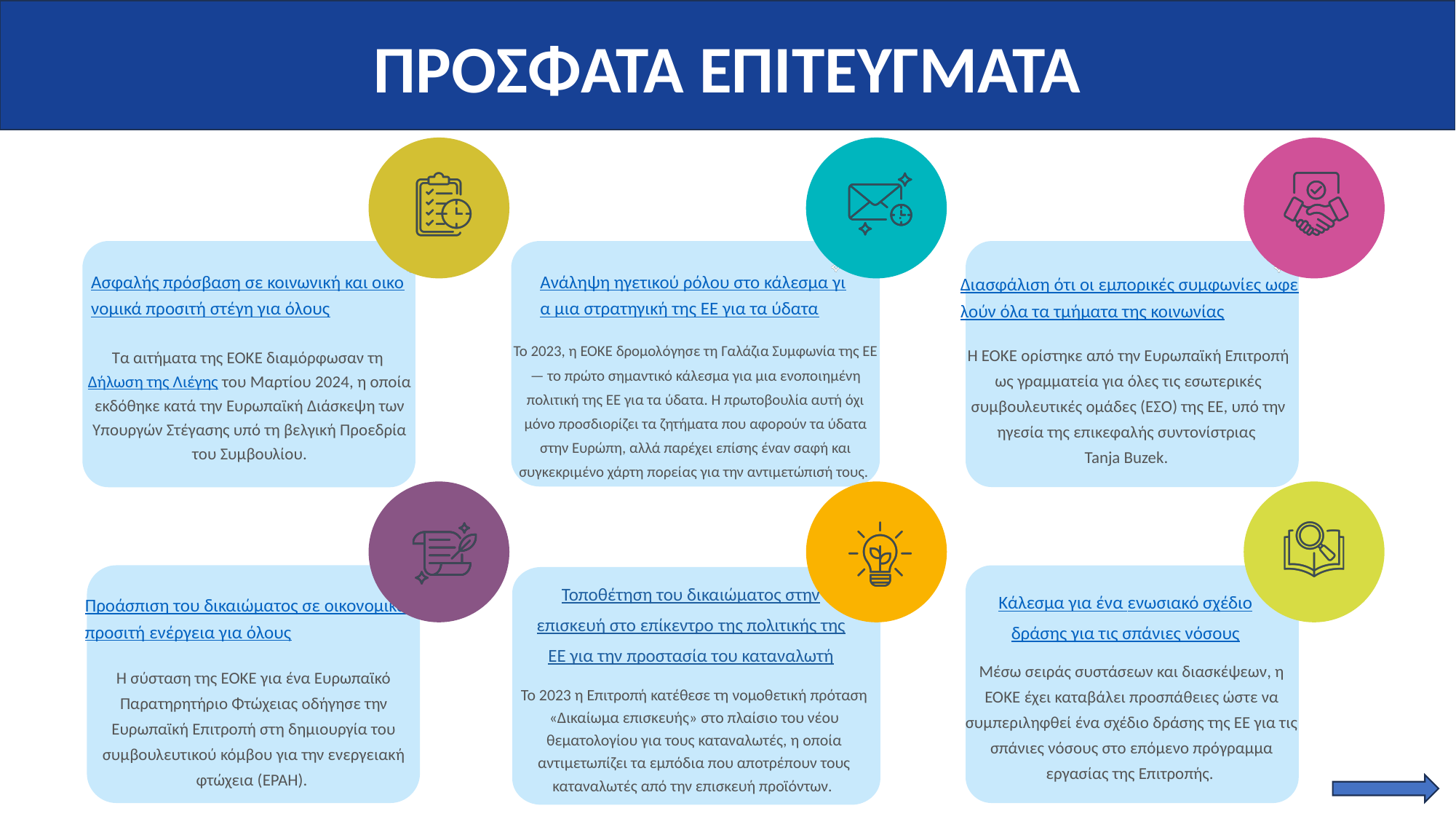

ΠΡΟΣΦΑΤΑ ΕΠΙΤΕΥΓΜΑΤΑ

Ασφαλής πρόσβαση σε κοινωνική και οικονομικά προσιτή στέγη για όλους
Ανάληψη ηγετικού ρόλου στο κάλεσμα για μια στρατηγική της ΕΕ για τα ύδατα

Διασφάλιση ότι οι εμπορικές συμφωνίες ωφελούν όλα τα τμήματα της κοινωνίας

Το 2023, η ΕΟΚΕ δρομολόγησε τη Γαλάζια Συμφωνία της ΕΕ — το πρώτο σημαντικό κάλεσμα για μια ενοποιημένη πολιτική της ΕΕ για τα ύδατα. Η πρωτοβουλία αυτή όχι μόνο προσδιορίζει τα ζητήματα που αφορούν τα ύδατα στην Ευρώπη, αλλά παρέχει επίσης έναν σαφή και συγκεκριμένο χάρτη πορείας για την αντιμετώπισή τους.
Η ΕΟΚΕ ορίστηκε από την Ευρωπαϊκή Επιτροπή ως γραμματεία για όλες τις εσωτερικές συμβουλευτικές ομάδες (ΕΣΟ) της ΕΕ, υπό την ηγεσία της επικεφαλής συντονίστριας
Tanja Buzek.
Τα αιτήματα της ΕΟΚΕ διαμόρφωσαν τη Δήλωση της Λιέγης του Μαρτίου 2024, η οποία εκδόθηκε κατά την Ευρωπαϊκή Διάσκεψη των Υπουργών Στέγασης υπό τη βελγική Προεδρία του Συμβουλίου.

Τοποθέτηση του δικαιώματος στην επισκευή στο επίκεντρο της πολιτικής της ΕΕ για την προστασία του καταναλωτή

Κάλεσμα για ένα ενωσιακό σχέδιο
δράσης για τις σπάνιες νόσους

Προάσπιση του δικαιώματος σε οικονομικά προσιτή ενέργεια για όλους
Μέσω σειράς συστάσεων και διασκέψεων, η ΕΟΚΕ έχει καταβάλει προσπάθειες ώστε να συμπεριληφθεί ένα σχέδιο δράσης της ΕΕ για τις σπάνιες νόσους στο επόμενο πρόγραμμα εργασίας της Επιτροπής.
Η σύσταση της ΕΟΚΕ για ένα Ευρωπαϊκό Παρατηρητήριο Φτώχειας οδήγησε την Ευρωπαϊκή Επιτροπή στη δημιουργία του συμβουλευτικού κόμβου για την ενεργειακή φτώχεια (EPAH).
Το 2023 η Επιτροπή κατέθεσε τη νομοθετική πρόταση «Δικαίωμα επισκευής» στο πλαίσιο του νέου θεματολογίου για τους καταναλωτές, η οποία αντιμετωπίζει τα εμπόδια που αποτρέπουν τους καταναλωτές από την επισκευή προϊόντων.